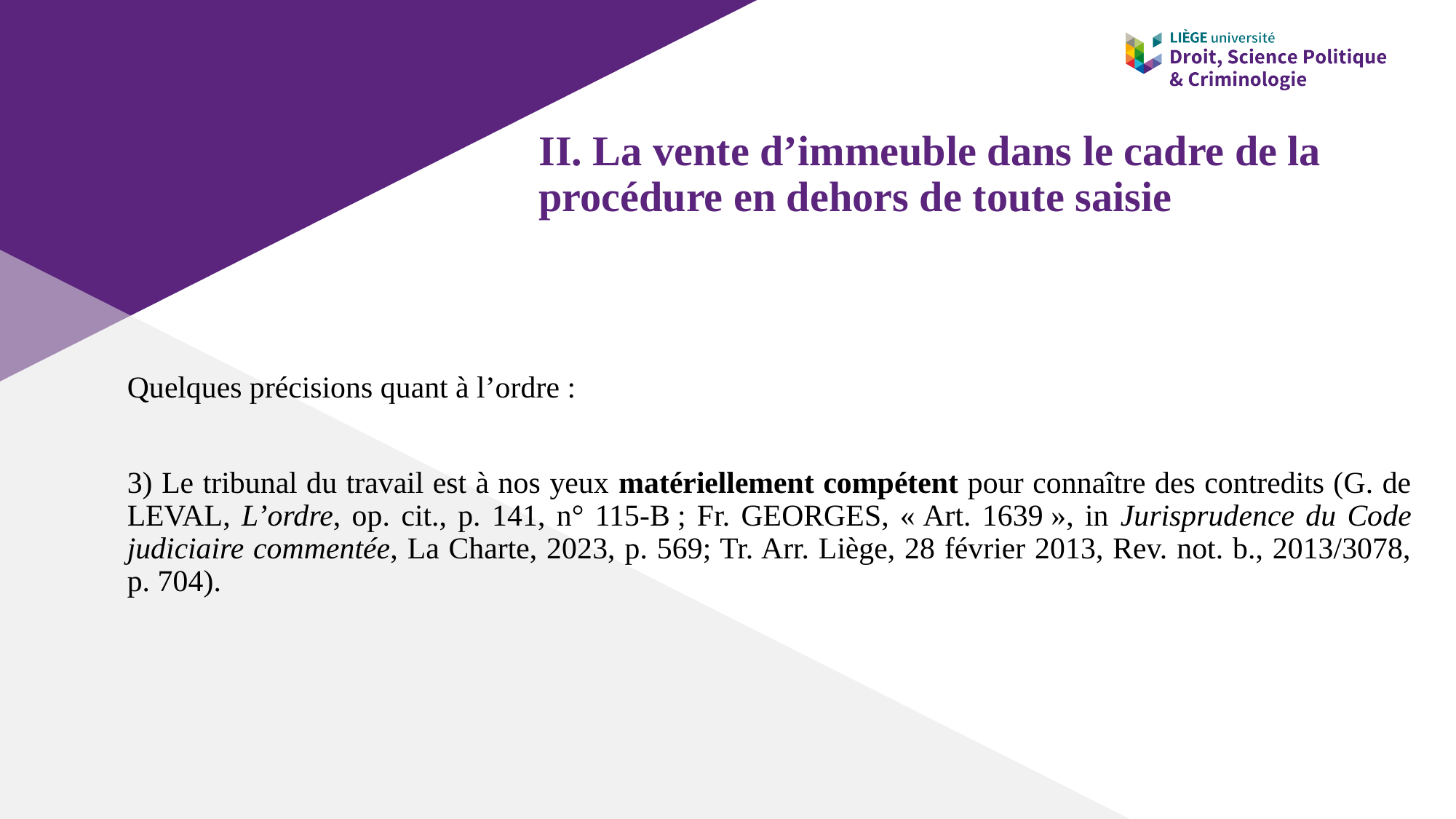

# II. La vente d’immeuble dans le cadre de la procédure en dehors de toute saisie

Quelques précisions quant à l’ordre :

3) Le tribunal du travail est à nos yeux matériellement compétent pour connaître des contredits (G. de LEVAL, L’ordre, op. cit., p. 141, n° 115-B ; Fr. GEORGES, « Art. 1639 », in Jurisprudence du Code judiciaire commentée, La Charte, 2023, p. 569; Tr. Arr. Liège, 28 février 2013, Rev. not. b., 2013/3078, p. 704).